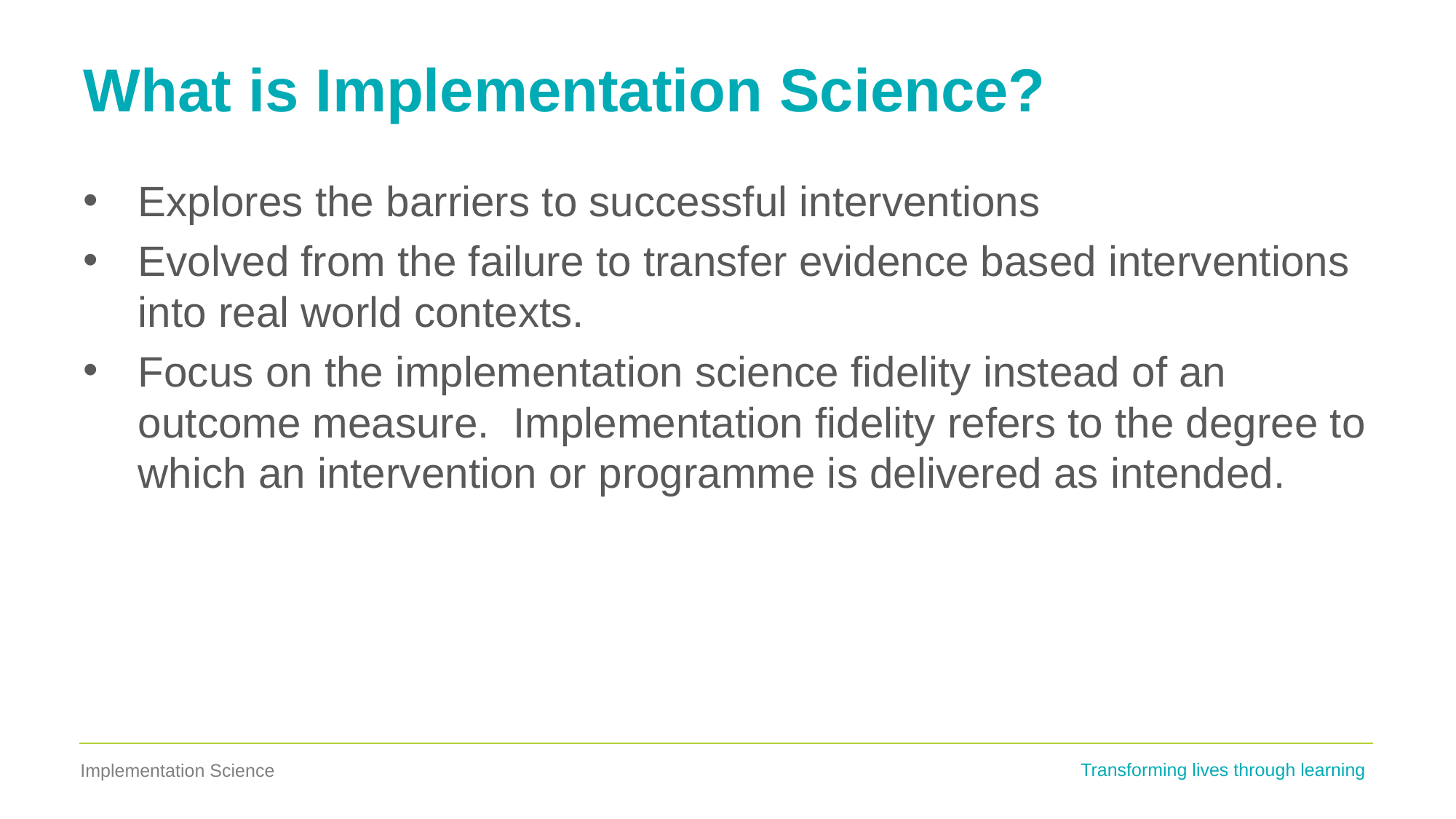

# What is Implementation Science?
Explores the barriers to successful interventions
Evolved from the failure to transfer evidence based interventions into real world contexts.
Focus on the implementation science fidelity instead of an outcome measure.  Implementation fidelity refers to the degree to which an intervention or programme is delivered as intended.